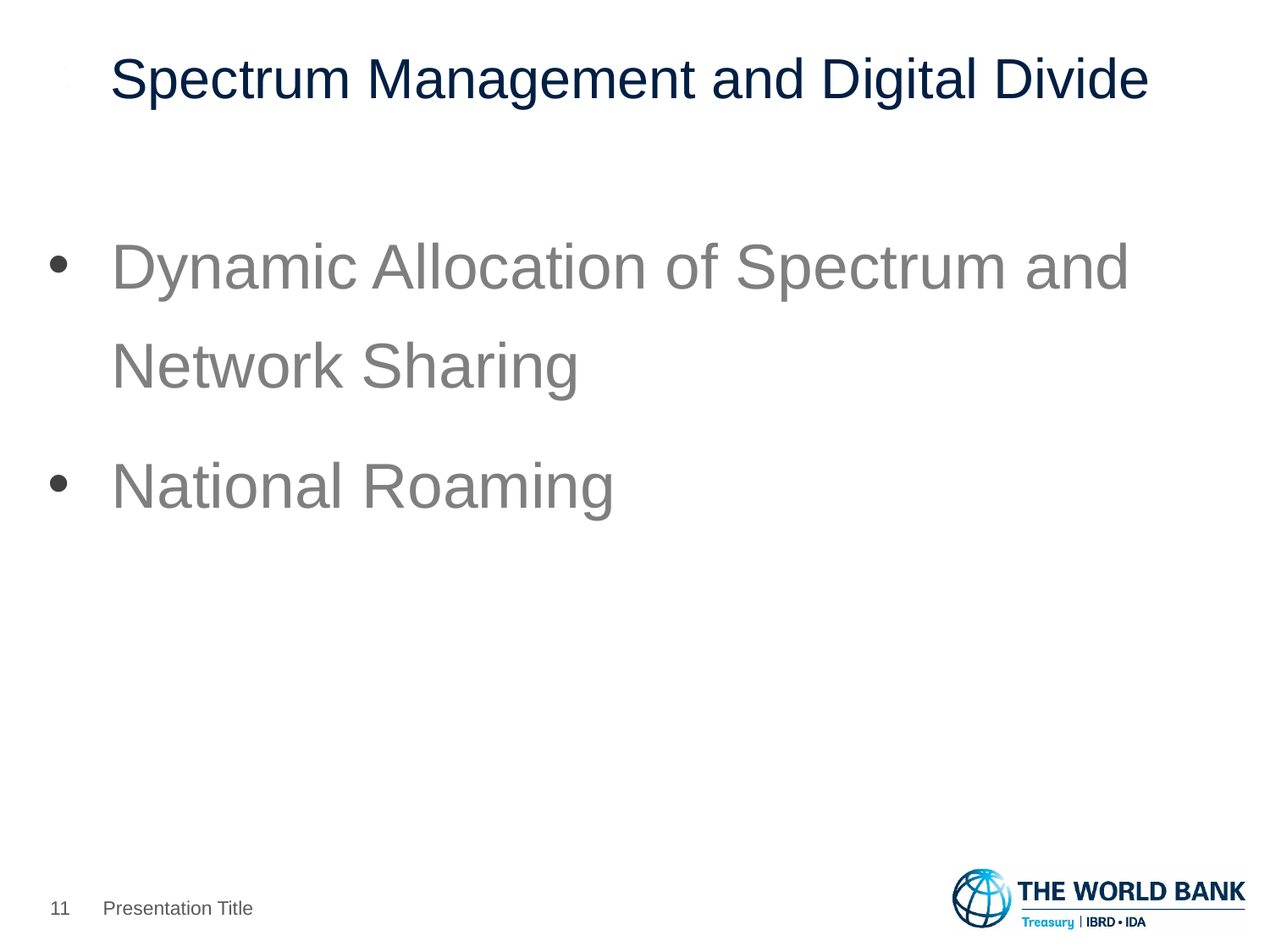

# Spectrum Management and Digital Divide
Dynamic Allocation of Spectrum and Network Sharing
National Roaming
11
Presentation Title